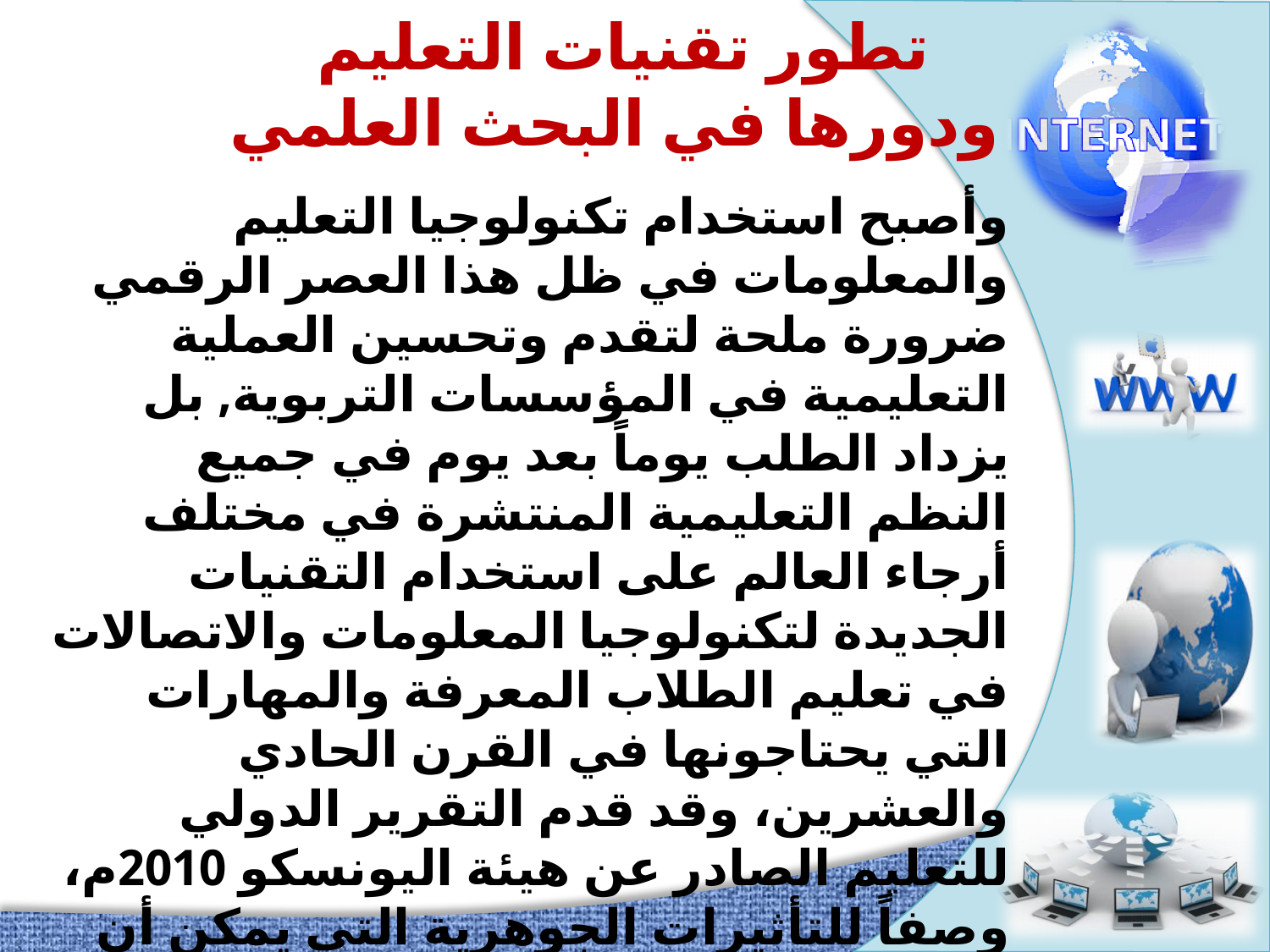

تطور تقنيات التعليم
ودورها في البحث العلمي
وأصبح استخدام تكنولوجيا التعليم والمعلومات في ظل هذا العصر الرقمي ضرورة ملحة لتقدم وتحسين العملية التعليمية في المؤسسات التربوية, بل يزداد الطلب يوماً بعد يوم في جميع النظم التعليمية المنتشرة في مختلف أرجاء العالم على استخدام التقنيات الجديدة لتكنولوجيا المعلومات والاتصالات في تعليم الطلاب المعرفة والمهارات التي يحتاجونها في القرن الحادي والعشرين، وقد قدم التقرير الدولي للتعليم الصادر عن هيئة اليونسكو 2010م، وصفاً للتأثيرات الجوهرية التي يمكن أن تلعبها التكنولوجيا في تطوير أساليب التعليم والتدريس التقليدية، بل استطاع هذا التقرير أن يتنبأ بحدوث تحول في عمليتي التدريس والتعلم وكذلك في أسلوب وصول كل من المدرسين والدارسين للمعرفة والمعلومات.